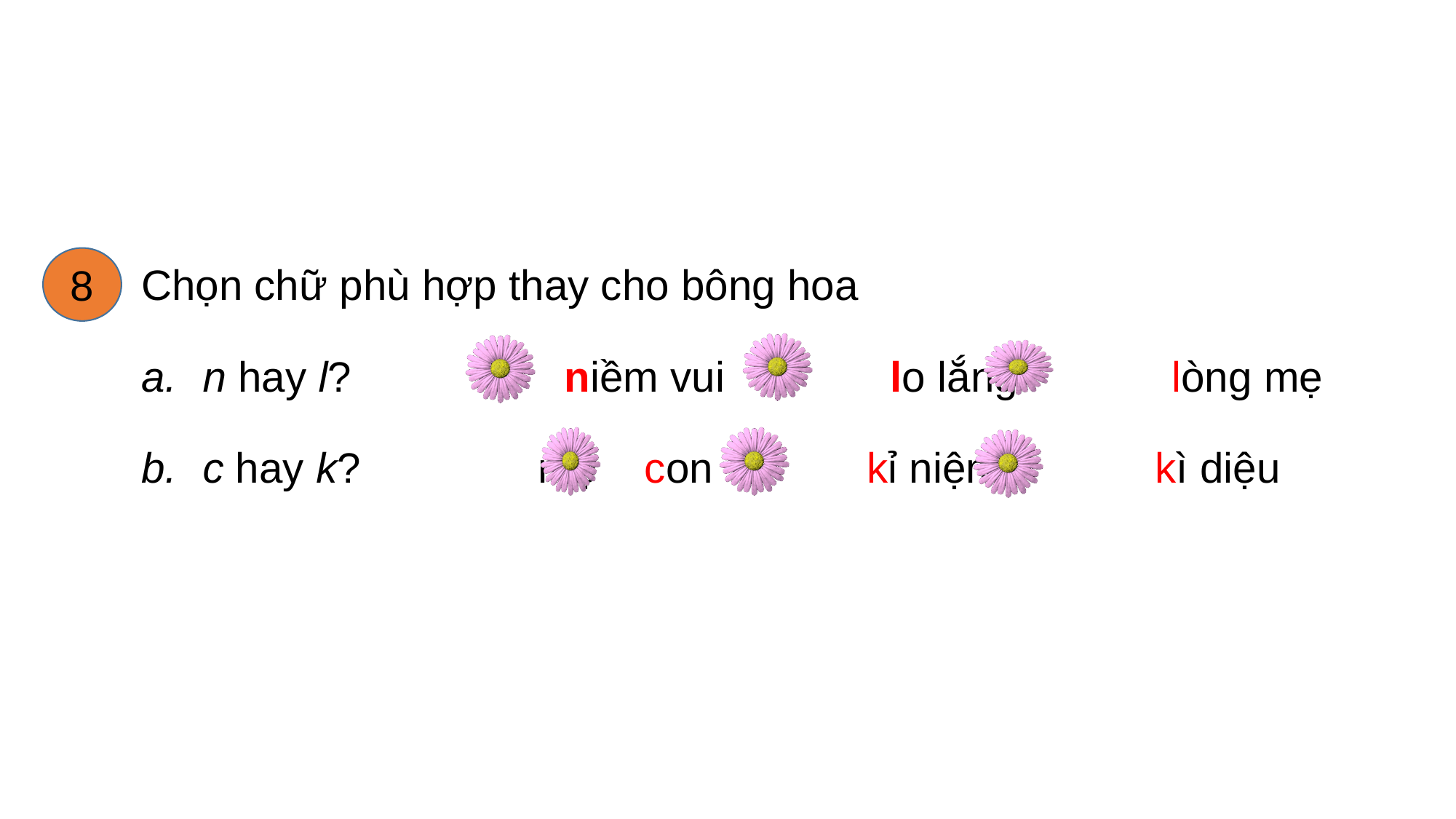

Chọn chữ phù hợp thay cho bông hoa
n hay l?                  niềm vui              lo lắng             lòng mẹ
c hay k?               mẹ    con             kỉ niệm             kì diệu
8